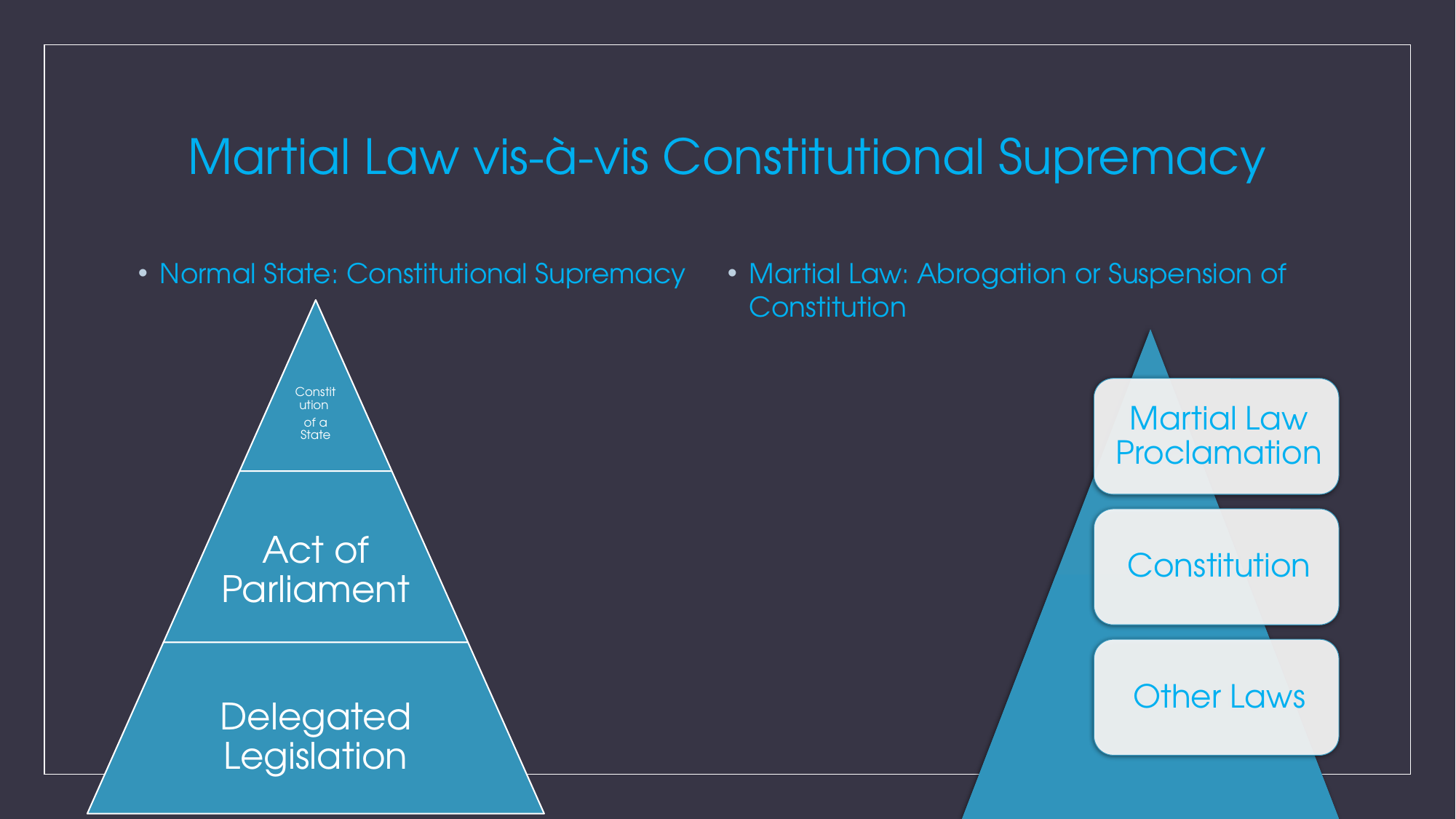

# Martial Law vis-à-vis Constitutional Supremacy
Normal State: Constitutional Supremacy

Martial Law: Abrogation or Suspension of Constitution

Constitution
of a State
Act of Parliament
Delegated Legislation
Martial Law Proclamation
Constitution
Other Laws